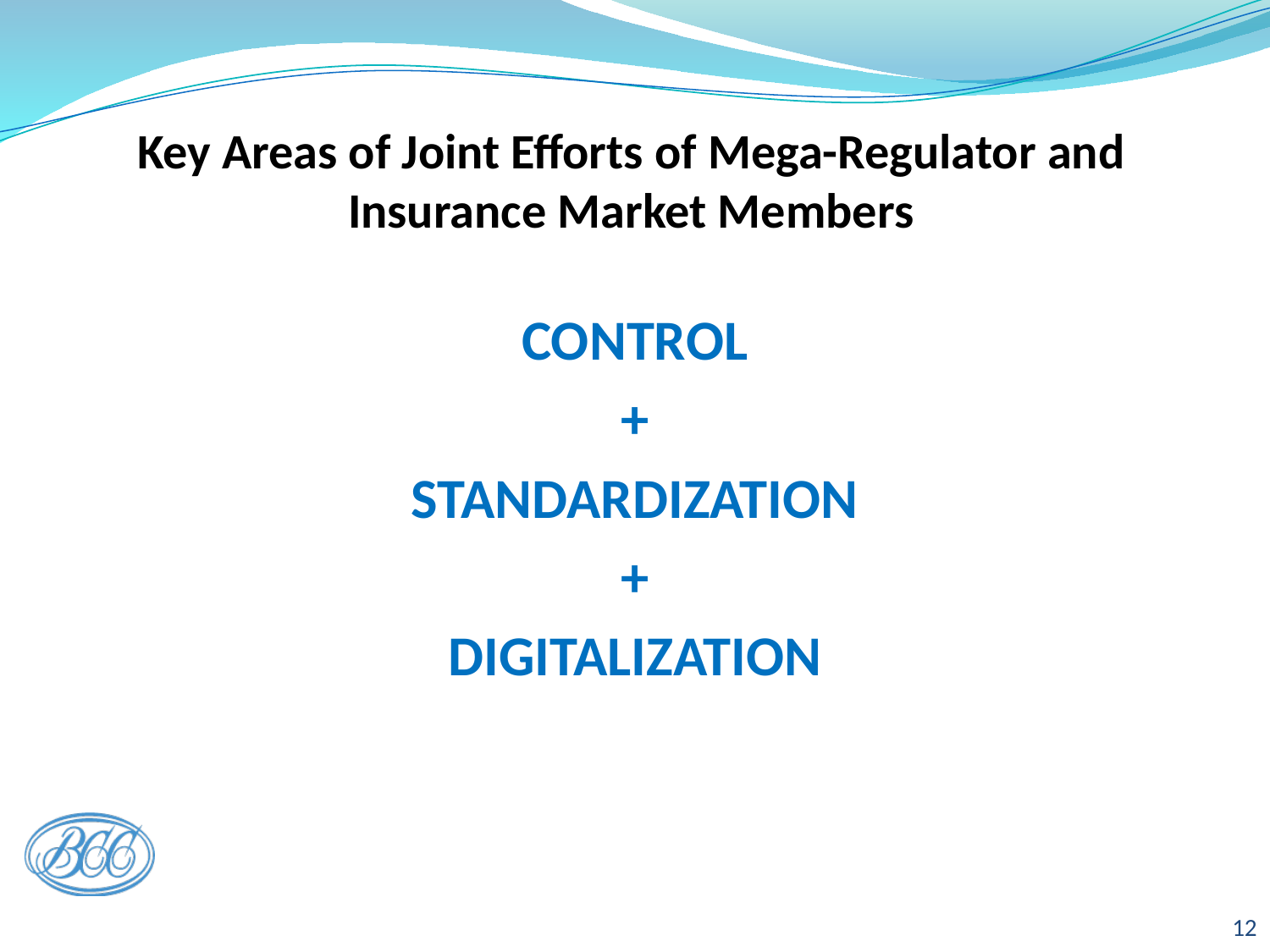

# Key Areas of Joint Efforts of Mega-Regulator and Insurance Market Members
CONTROL
+
STANDARDIZATION
+
DIGITALIZATION

12